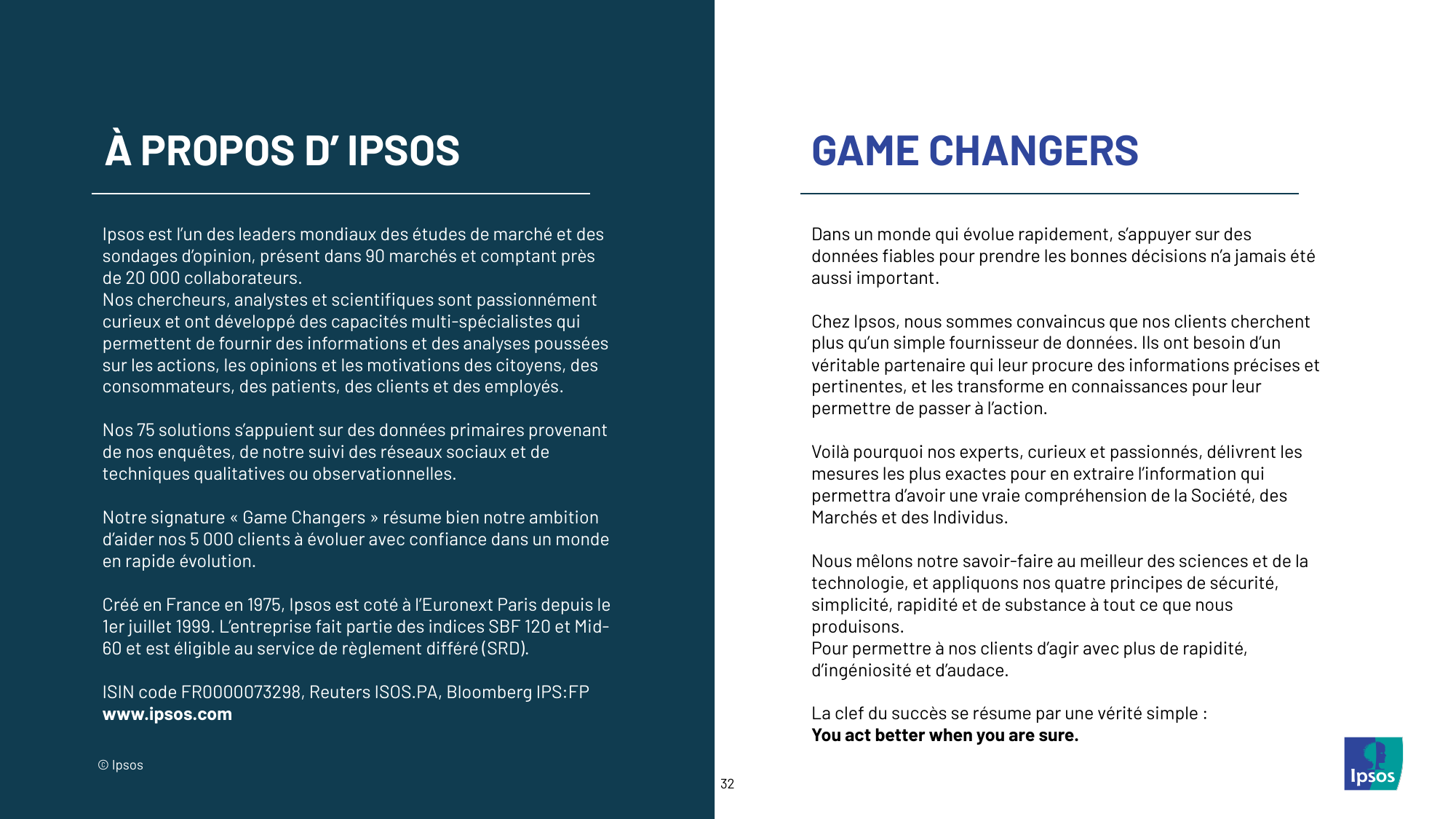

À PROPOS D’ IPSOS
GAME CHANGERS
Ipsos est l’un des leaders mondiaux des études de marché et des sondages d’opinion, présent dans 90 marchés et comptant près de 20 000 collaborateurs.
Nos chercheurs, analystes et scientifiques sont passionnément curieux et ont développé des capacités multi-spécialistes qui permettent de fournir des informations et des analyses poussées sur les actions, les opinions et les motivations des citoyens, des consommateurs, des patients, des clients et des employés.

Nos 75 solutions s’appuient sur des données primaires provenant de nos enquêtes, de notre suivi des réseaux sociaux et de techniques qualitatives ou observationnelles.

Notre signature « Game Changers » résume bien notre ambition d’aider nos 5 000 clients à évoluer avec confiance dans un monde en rapide évolution.

Créé en France en 1975, Ipsos est coté à l’Euronext Paris depuis le 1er juillet 1999. L’entreprise fait partie des indices SBF 120 et Mid-60 et est éligible au service de règlement différé (SRD).

ISIN code FR0000073298, Reuters ISOS.PA, Bloomberg IPS:FP www.ipsos.com
Dans un monde qui évolue rapidement, s’appuyer sur des données fiables pour prendre les bonnes décisions n’a jamais été aussi important.

Chez Ipsos, nous sommes convaincus que nos clients cherchent plus qu’un simple fournisseur de données. Ils ont besoin d’un véritable partenaire qui leur procure des informations précises et pertinentes, et les transforme en connaissances pour leur permettre de passer à l’action.

Voilà pourquoi nos experts, curieux et passionnés, délivrent les mesures les plus exactes pour en extraire l’information qui permettra d’avoir une vraie compréhension de la Société, des Marchés et des Individus.

Nous mêlons notre savoir-faire au meilleur des sciences et de la technologie, et appliquons nos quatre principes de sécurité, simplicité, rapidité et de substance à tout ce que nous produisons.
Pour permettre à nos clients d’agir avec plus de rapidité, d’ingéniosité et d’audace.

La clef du succès se résume par une vérité simple :
You act better when you are sure.